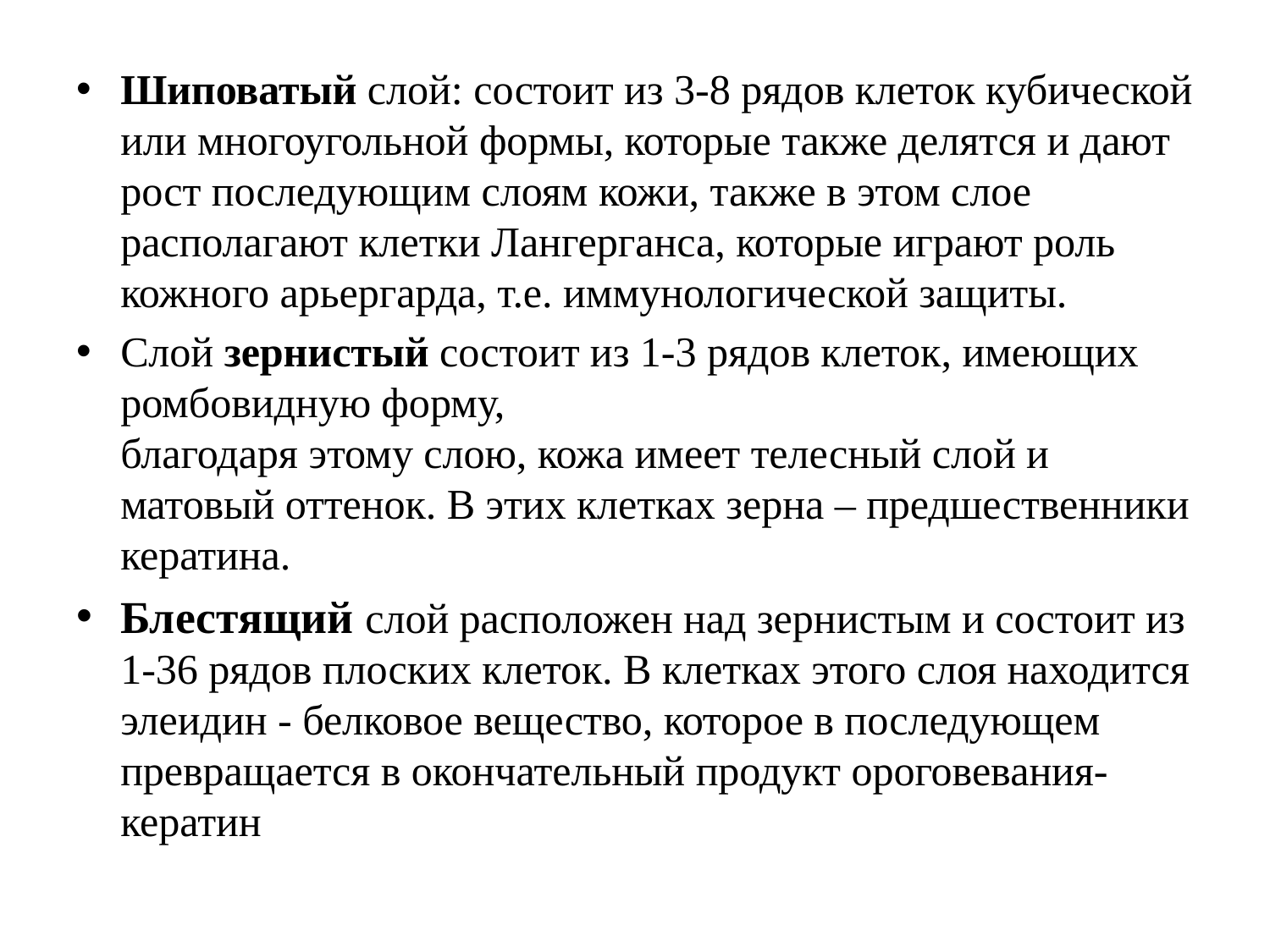

Шиповатый слой: состоит из 3-8 рядов клеток кубической или многоугольной формы, которые также делятся и дают рост последующим слоям кожи, также в этом слое располагают клетки Лангерганса, которые играют роль кожного арьергарда, т.е. иммунологической защиты.
Слой зернистый состоит из 1-3 рядов клеток, имеющих ромбовидную форму,
благодаря этому слою, кожа имеет телесный слой и матовый оттенок. В этих клетках зерна – предшественники кератина.
Блестящий слой расположен над зернистым и состоит из 1-36 рядов плоских клеток. В клетках этого слоя находится элеидин - белковое вещество, которое в последующем превращается в окончательный продукт ороговевания- кератин